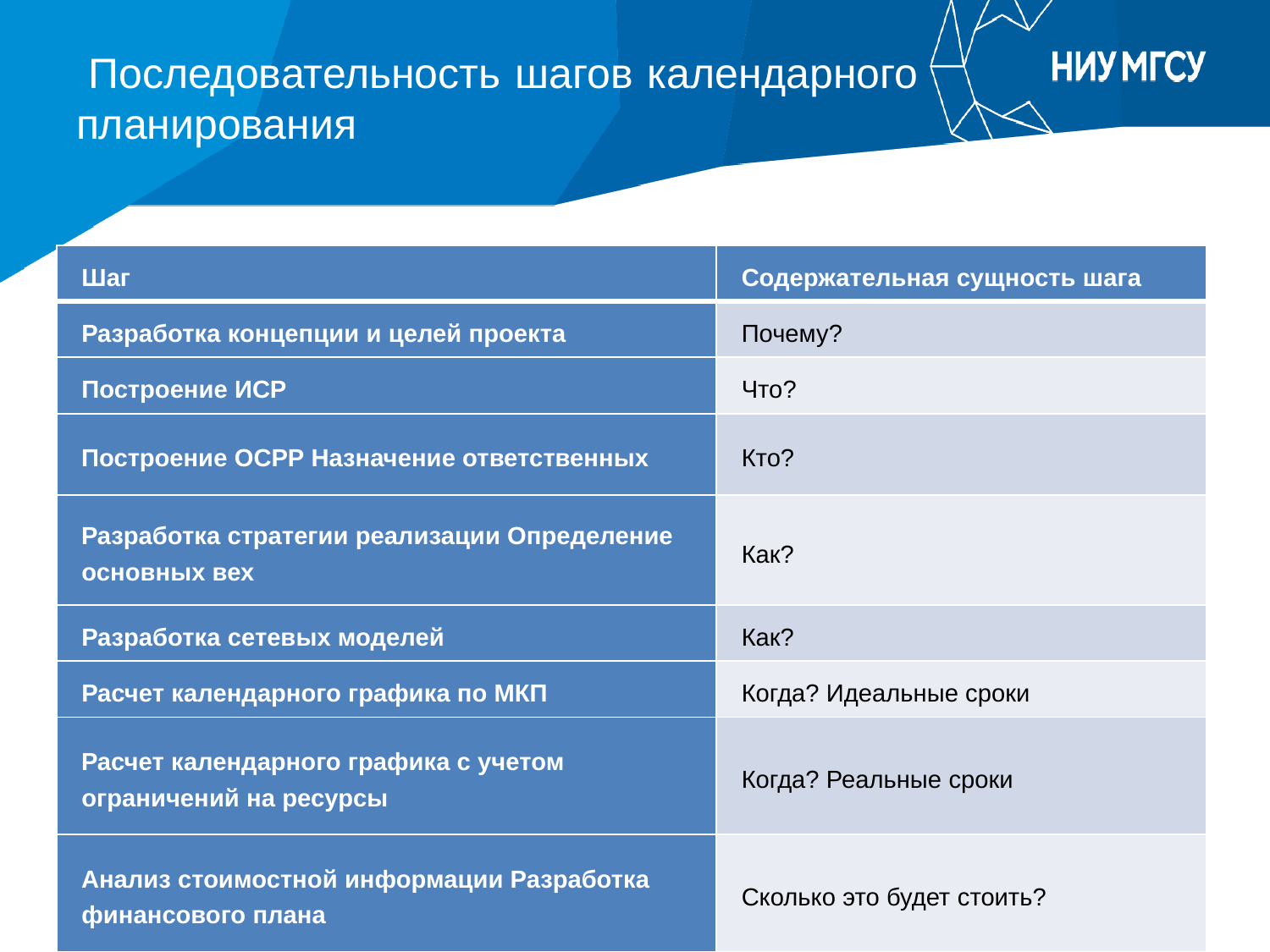

# Последовательность шагов календарного планирования
| Шаг | Содержательная сущность шага |
| --- | --- |
| Разработка концепции и целей проекта | Почему? |
| Построение ИСР | Что? |
| Построение ОСРР Назначение ответственных | Кто? |
| Разработка стратегии реализации Определение основных вех | Как? |
| Разработка сетевых моделей | Как? |
| Расчет календарного графика по МКП | Когда? Идеальные сроки |
| Расчет календарного графика с учетом ограничений на ресурсы | Когда? Реальные сроки |
| Анализ стоимостной информации Разработка финансового плана | Сколько это будет стоить? |